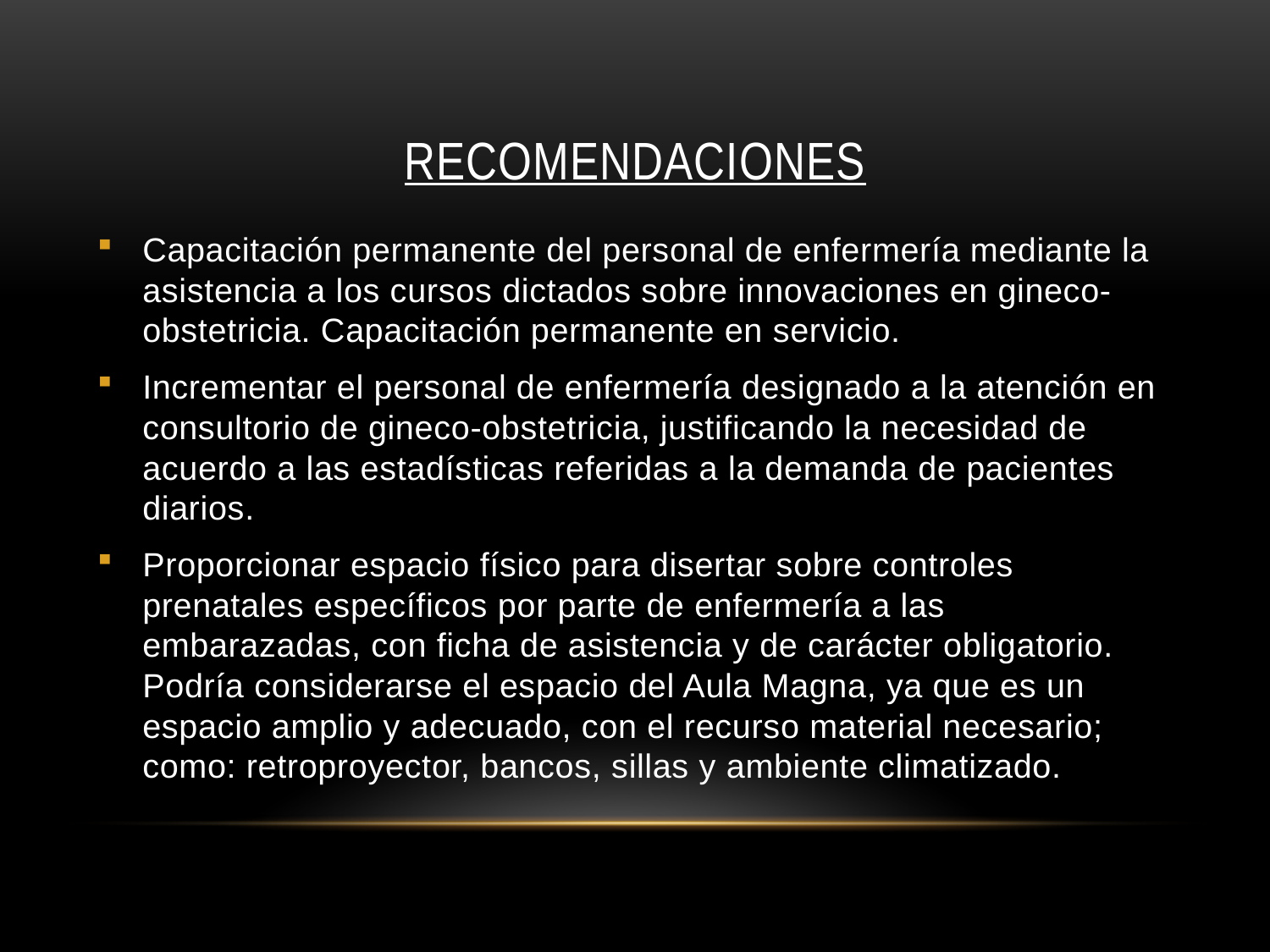

# recomendaciones
Capacitación permanente del personal de enfermería mediante la asistencia a los cursos dictados sobre innovaciones en gineco-obstetricia. Capacitación permanente en servicio.
Incrementar el personal de enfermería designado a la atención en consultorio de gineco-obstetricia, justificando la necesidad de acuerdo a las estadísticas referidas a la demanda de pacientes diarios.
Proporcionar espacio físico para disertar sobre controles prenatales específicos por parte de enfermería a las embarazadas, con ficha de asistencia y de carácter obligatorio. Podría considerarse el espacio del Aula Magna, ya que es un espacio amplio y adecuado, con el recurso material necesario; como: retroproyector, bancos, sillas y ambiente climatizado.